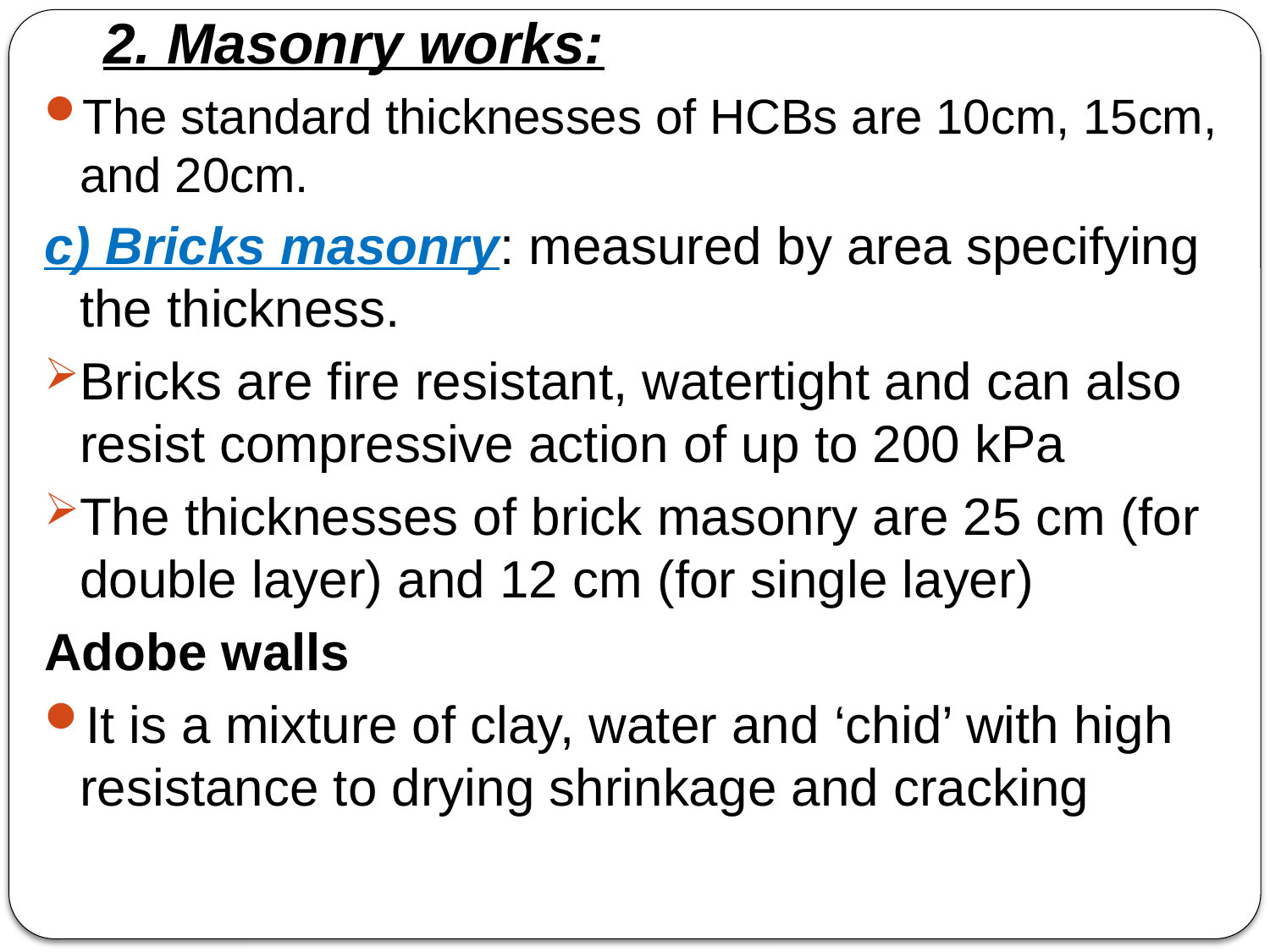

2. Masonry works:
The standard thicknesses of HCBs are 10cm, 15cm, and 20cm.
c) Bricks masonry: measured by area specifying the thickness.
Bricks are fire resistant, watertight and can also resist compressive action of up to 200 kPa
The thicknesses of brick masonry are 25 cm (for double layer) and 12 cm (for single layer)
Adobe walls
It is a mixture of clay, water and ‘chid’ with high resistance to drying shrinkage and cracking